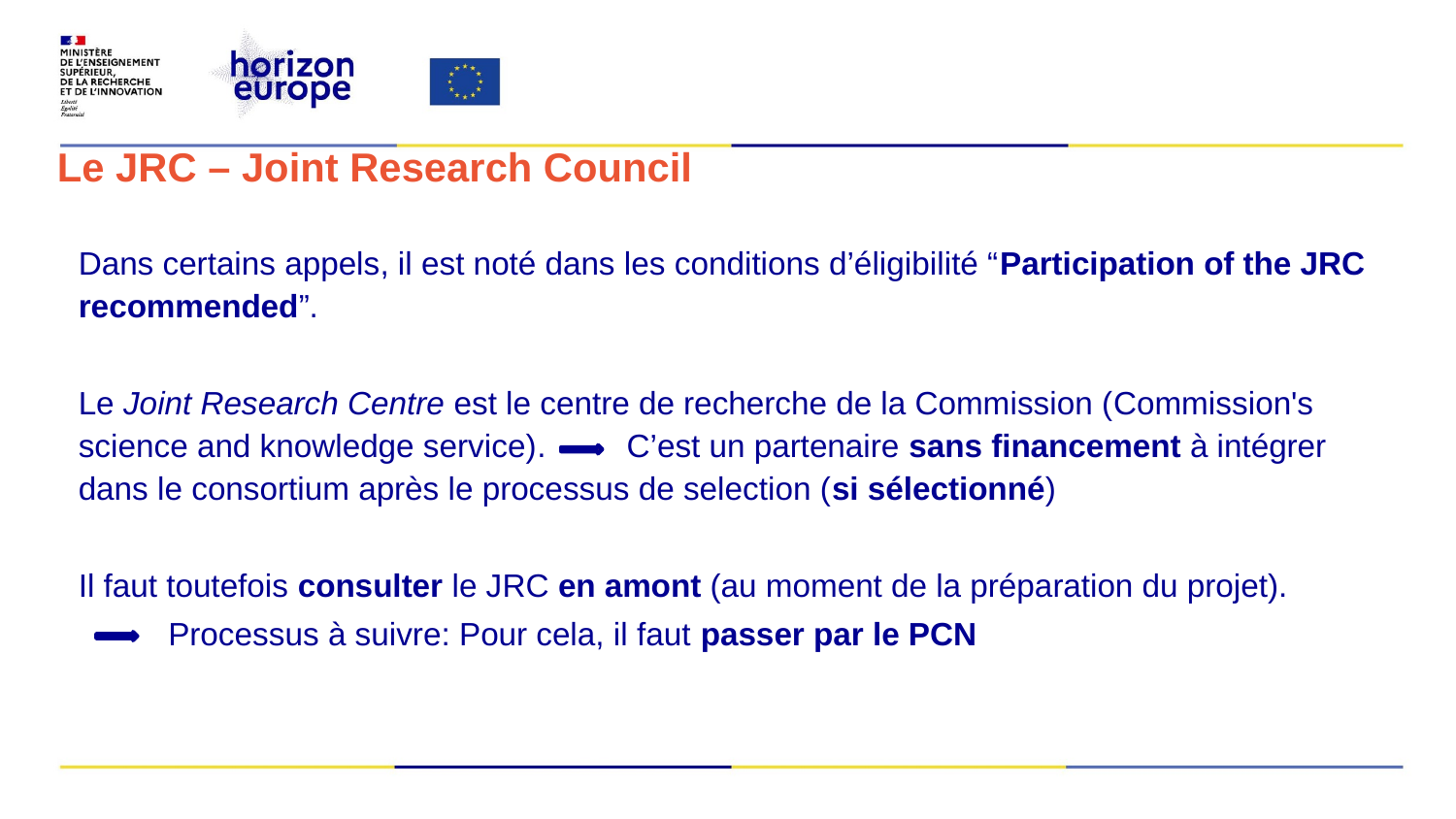

# Le JRC – Joint Research Council
Dans certains appels, il est noté dans les conditions d’éligibilité “Participation of the JRC recommended”.

Le Joint Research Centre est le centre de recherche de la Commission (Commission's science and knowledge service).         C’est un partenaire sans financement à intégrer dans le consortium après le processus de selection (si sélectionné)

Il faut toutefois consulter le JRC en amont (au moment de la préparation du projet).
          Processus à suivre: Pour cela, il faut passer par le PCN